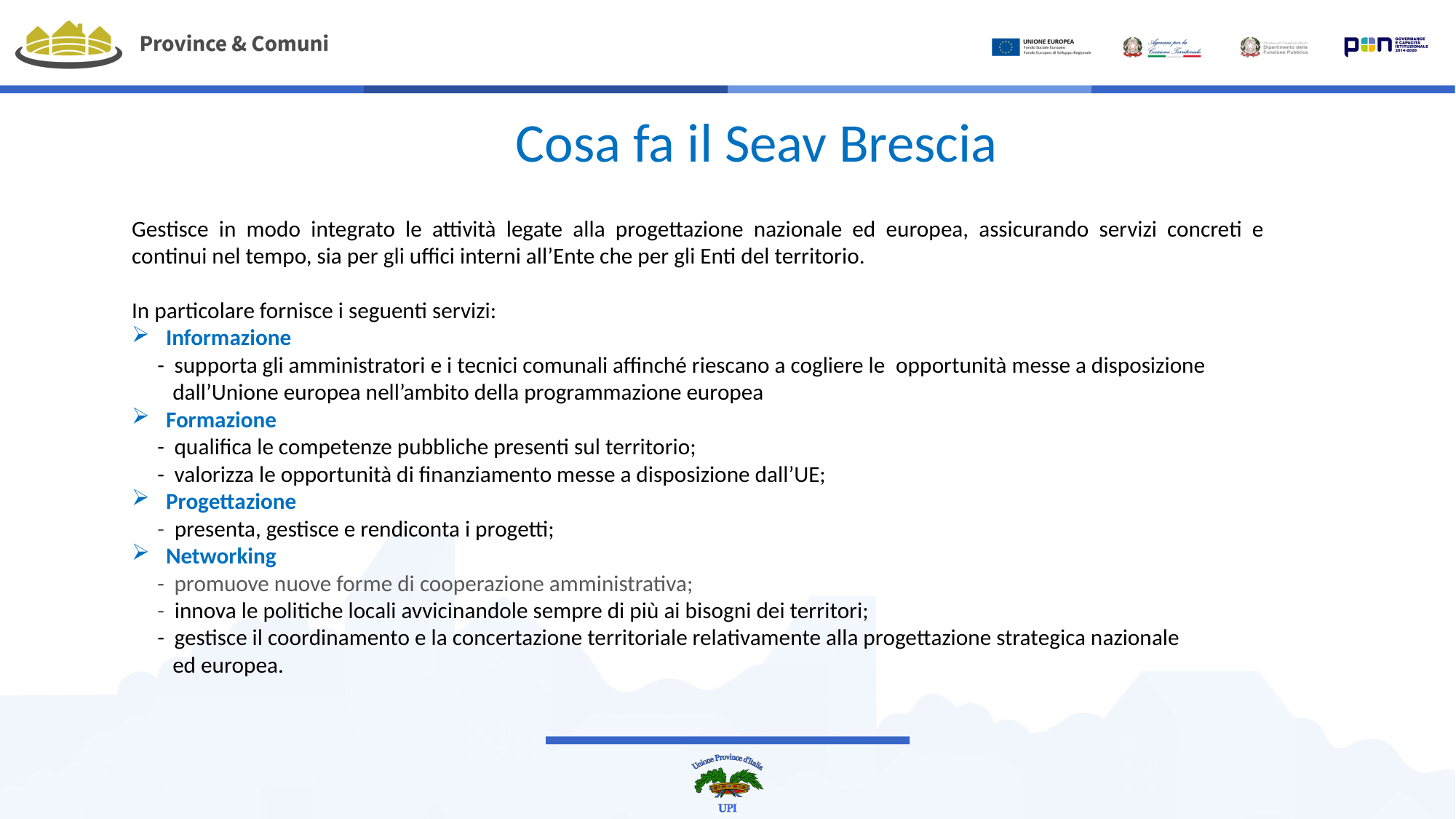

# Cosa fa il Seav Brescia

Gestisce in modo integrato le attività legate alla progettazione nazionale ed europea, assicurando servizi concreti e continui nel tempo, sia per gli uffici interni all’Ente che per gli Enti del territorio.

In particolare fornisce i seguenti servizi:
Informazione
     -  supporta gli amministratori e i tecnici comunali affinché riescano a cogliere le 	opportunità messe a disposizione
        dall’Unione europea nell’ambito della programmazione europea
Formazione
     -  qualifica le competenze pubbliche presenti sul territorio;
     -  valorizza le opportunità di finanziamento messe a disposizione dall’UE;
Progettazione
     -  presenta, gestisce e rendiconta i progetti;
Networking
     -  promuove nuove forme di cooperazione amministrativa;
     -  innova le politiche locali avvicinandole sempre di più ai bisogni dei territori;
     -  gestisce il coordinamento e la concertazione territoriale relativamente alla progettazione strategica nazionale
        ed europea.